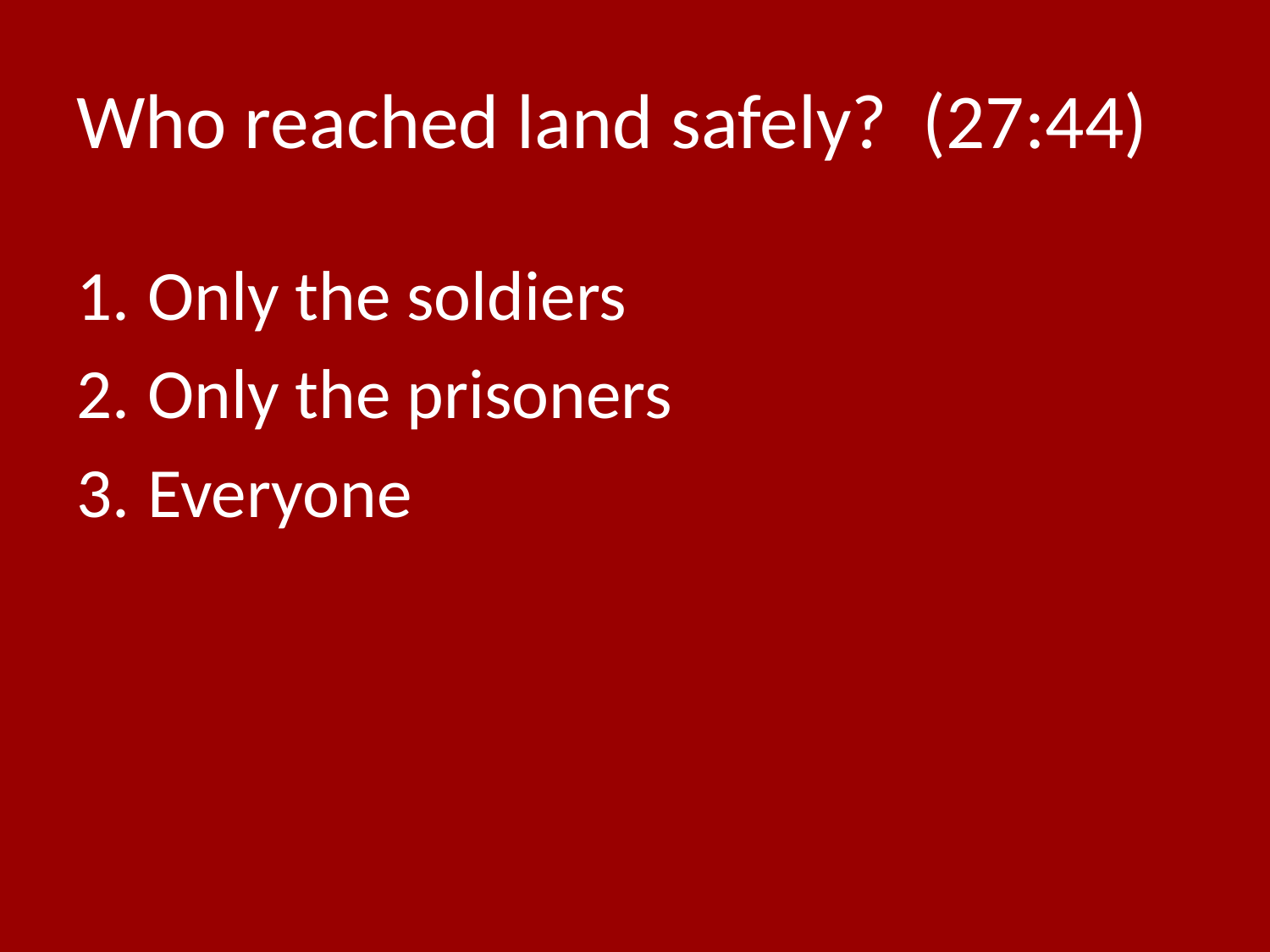

# Who reached land safely?  (27:44)
Only the soldiers
Only the prisoners
Everyone